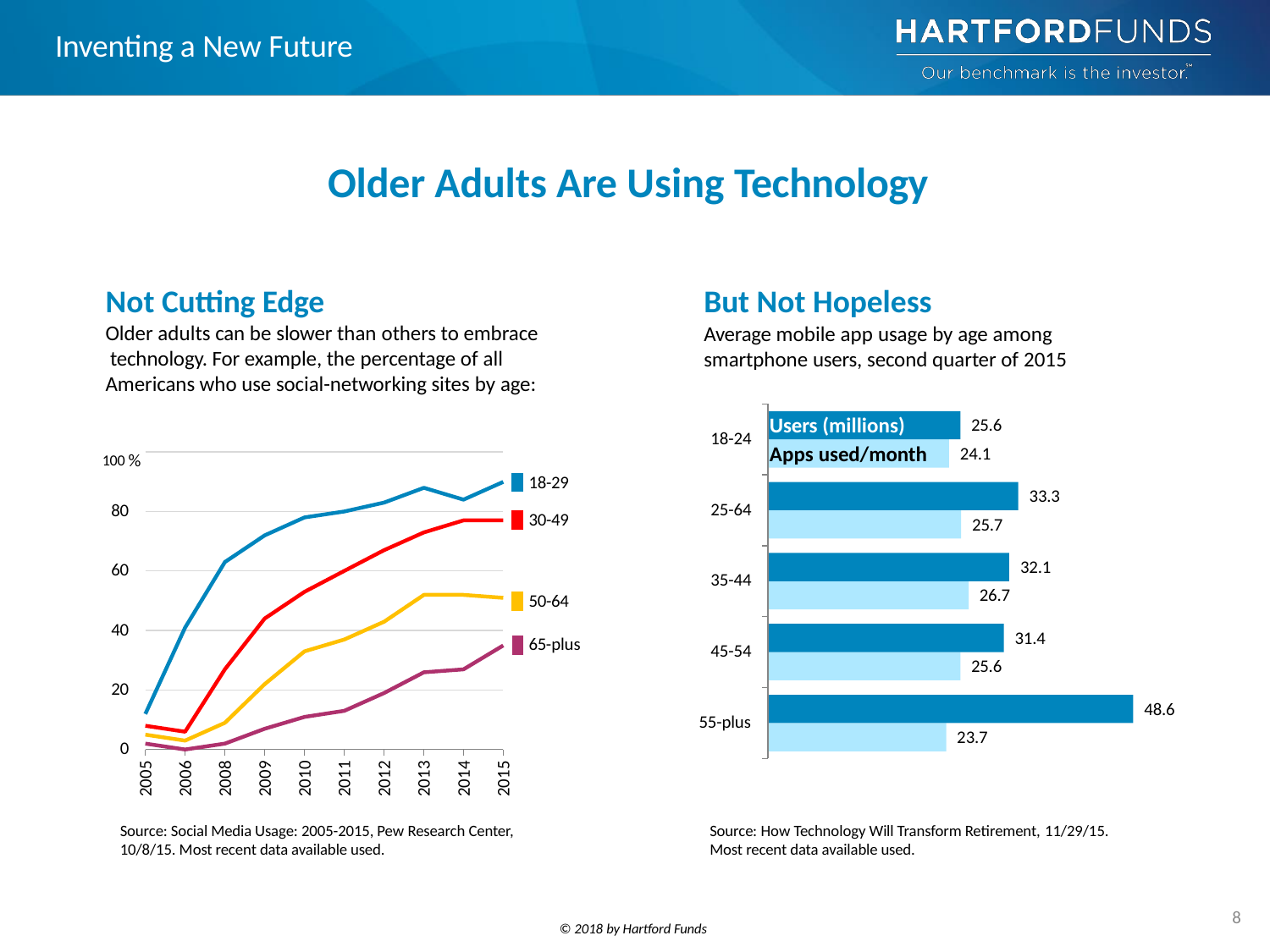

Inventing a New Future
# Older Adults Are Using Technology
Not Cutting Edge
Older adults can be slower than others to embrace  technology. For example, the percentage of all  Americans who use social-networking sites by age:
But Not Hopeless
Average mobile app usage by age among  smartphone users, second quarter of 2015

Users (millions)

25.6
18-24
100 %
Apps used/month

24.1

18-29

33.3
25-64
80
30-49

25.7

32.1
60
35-44

26.7
50-64

40

31.4

65-plus

45-54

25.6
20

48.6
55-plus

23.7
0

2014
2005
2006
2008
2009
2010
2011
2012
2013
2015
Source: Social Media Usage: 2005-2015, Pew Research Center,
10/8/15. Most recent data available used.
Source: How Technology Will Transform Retirement, 11/29/15.
Most recent data available used.
8
© 2018 by Hartford Funds